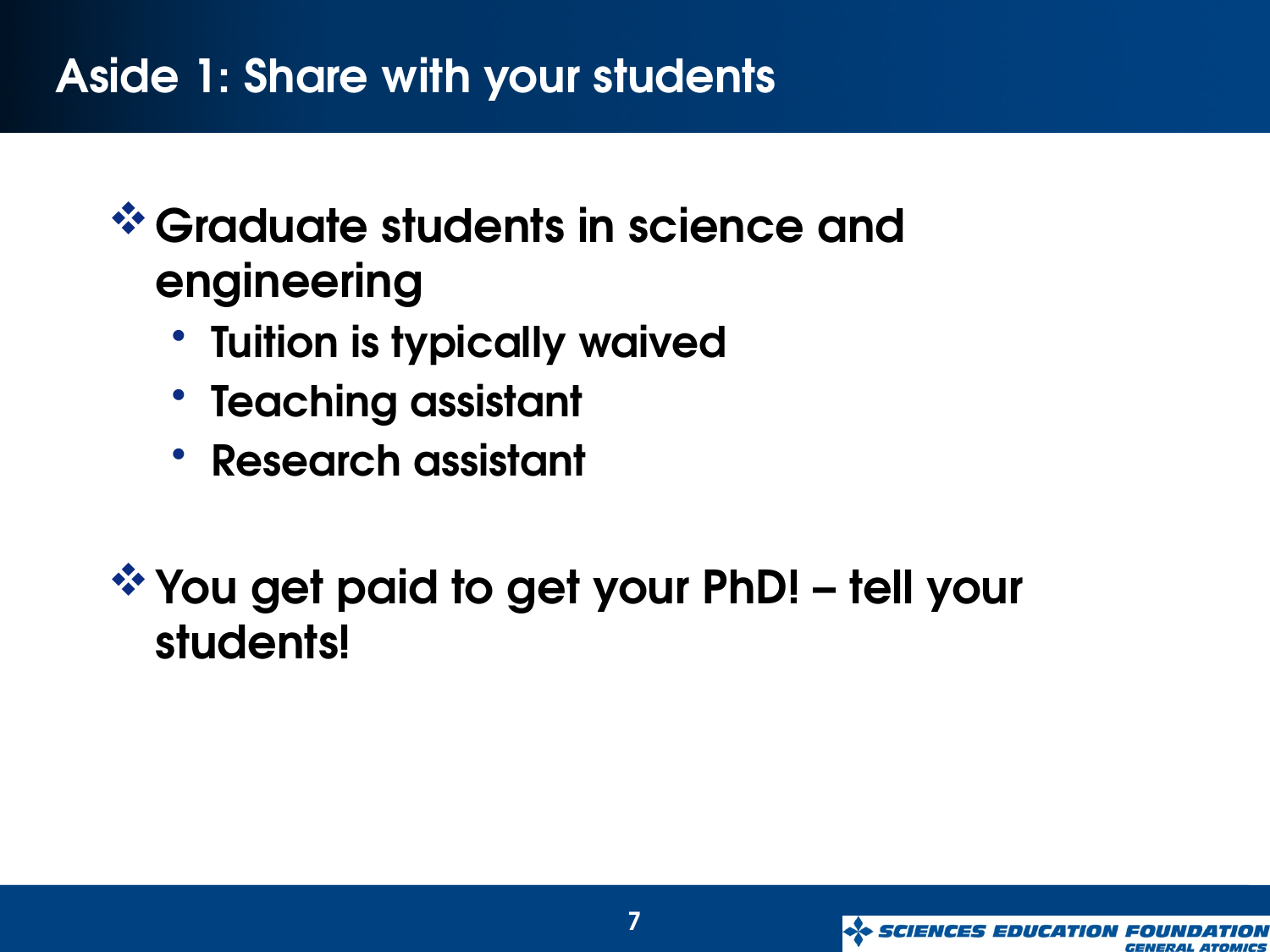

# Aside 1: Share with your students
Graduate students in science and engineering
Tuition is typically waived
Teaching assistant
Research assistant

You get paid to get your PhD! – tell your students!
7